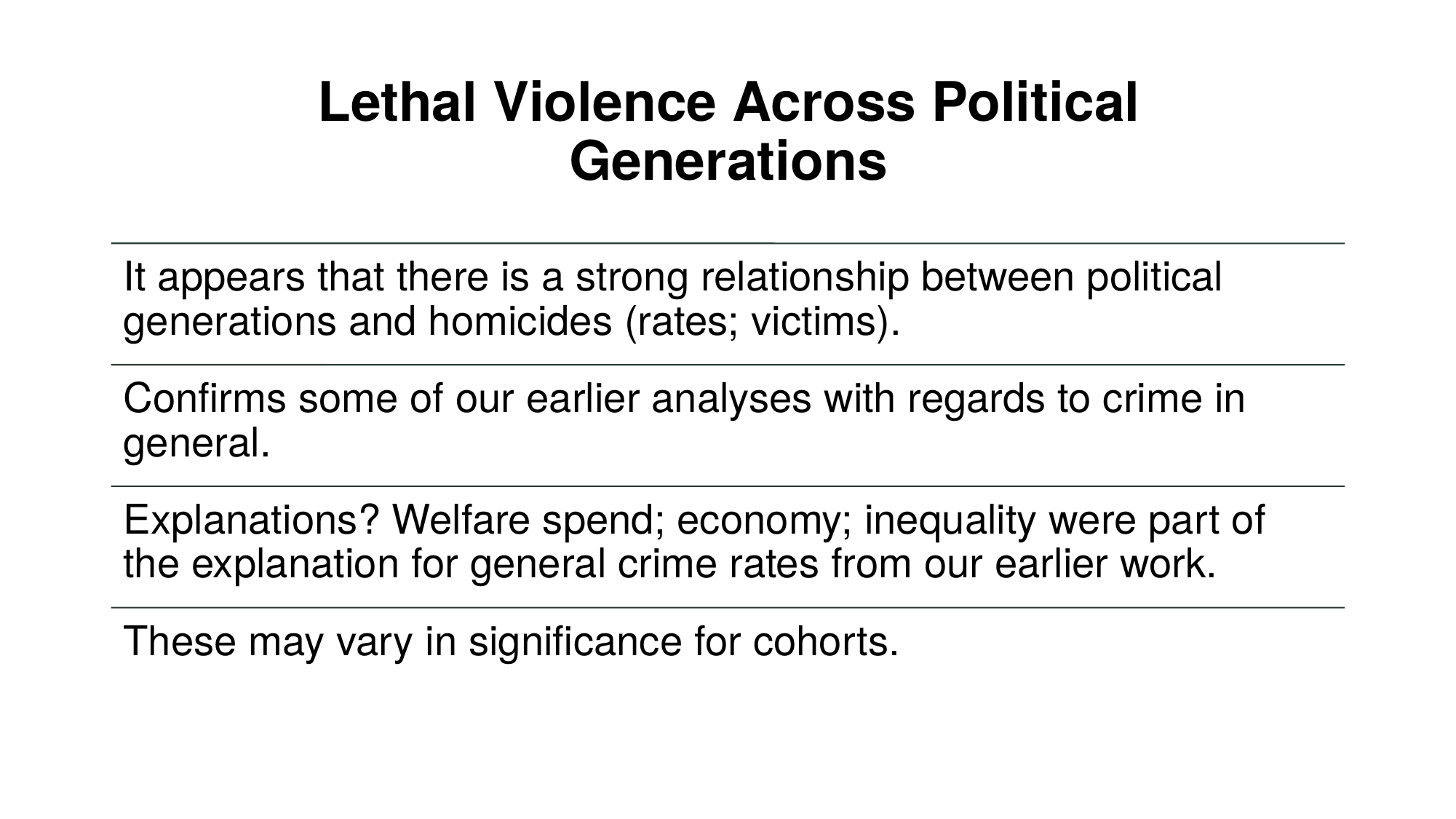

# Lethal Violence Across Political Generations
It appears that there is a strong relationship between political generations and homicides (rates; victims).
Confirms some of our earlier analyses with regards to crime in general.
Explanations? Welfare spend; economy; inequality were part of the explanation for general crime rates from our earlier work.
These may vary in significance for cohorts.